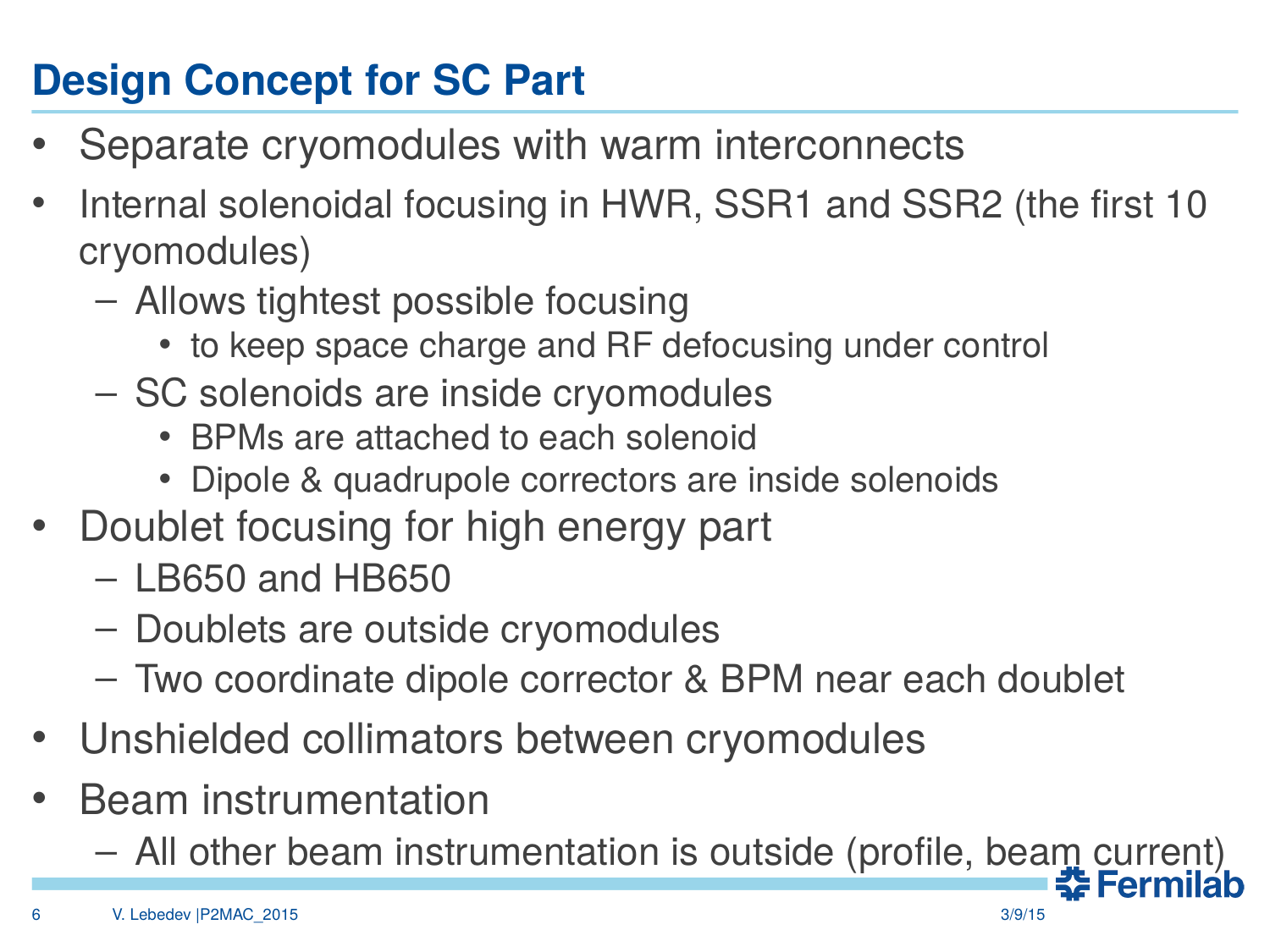

# Design Concept for SC Part
Separate cryomodules with warm interconnects
Internal solenoidal focusing in HWR, SSR1 and SSR2 (the first 10 cryomodules)
Allows tightest possible focusing
to keep space charge and RF defocusing under control
SC solenoids are inside cryomodules
BPMs are attached to each solenoid
Dipole & quadrupole correctors are inside solenoids
Doublet focusing for high energy part
LB650 and HB650
Doublets are outside cryomodules
Two coordinate dipole corrector & BPM near each doublet
Unshielded collimators between cryomodules
Beam instrumentation
All other beam instrumentation is outside (profile, beam current)

6
V. Lebedev |P2MAC_2015
3/9/15